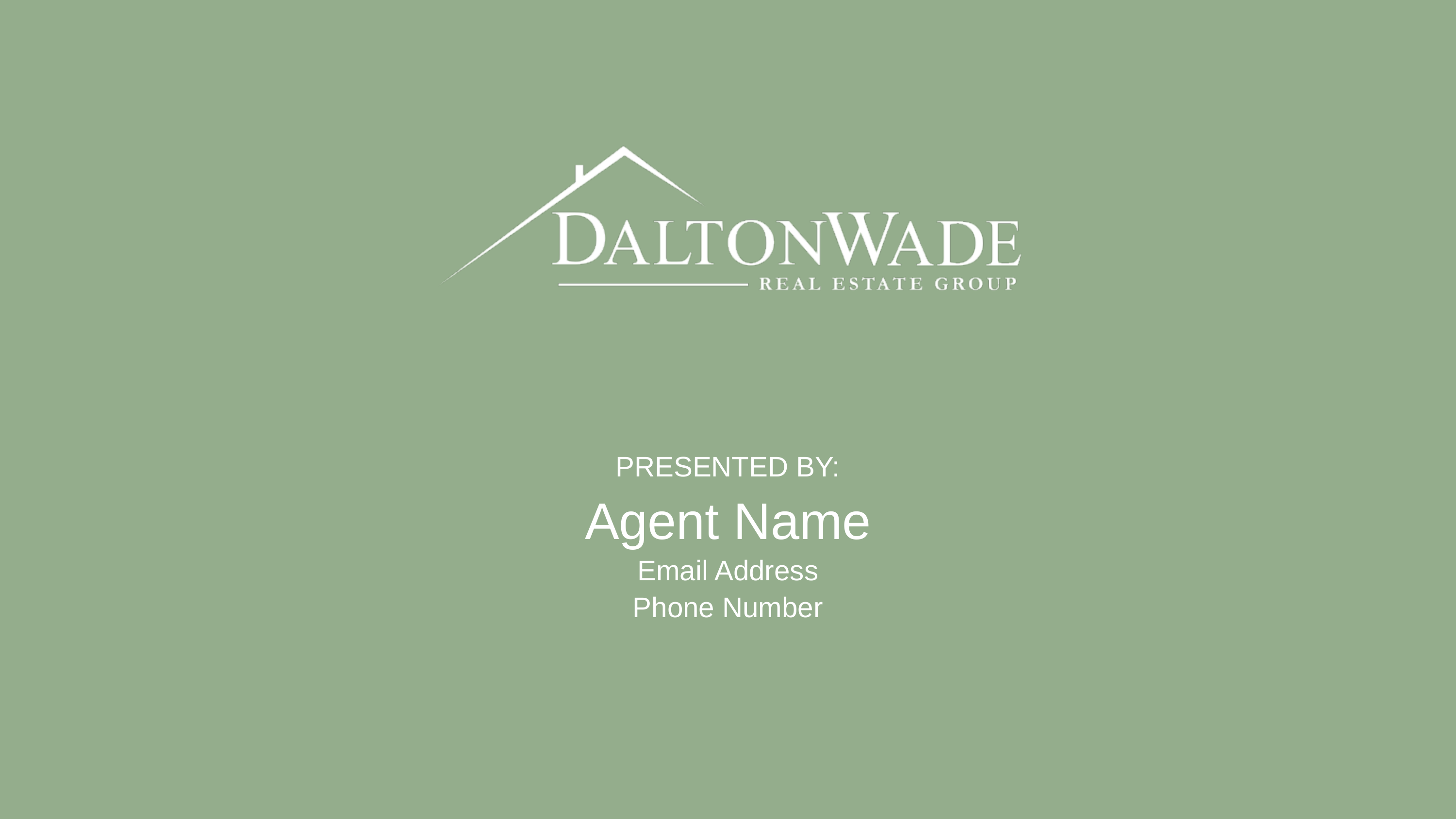

PRESENTED BY:
Agent Name
Email Address
Phone Number